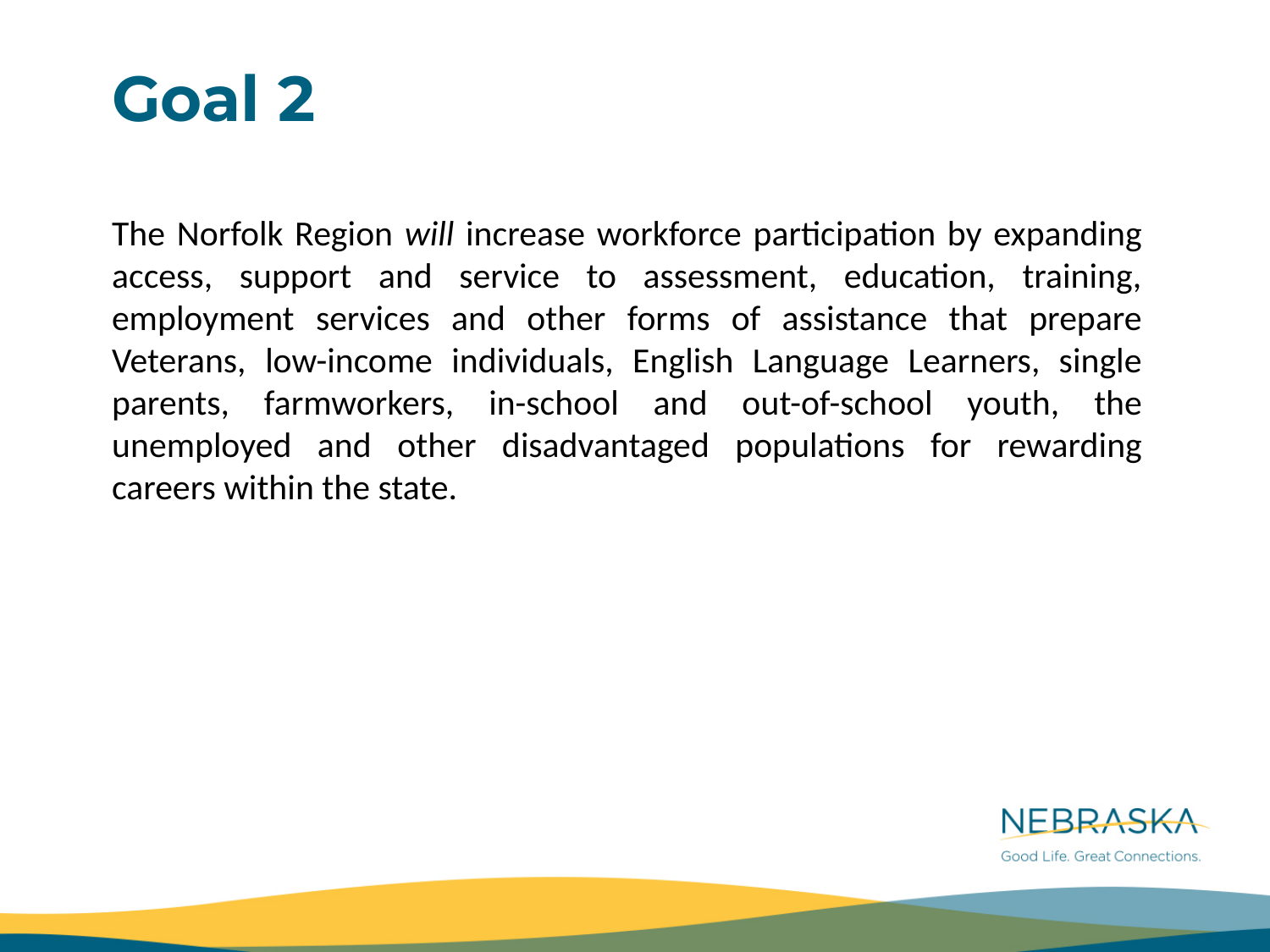

Goal 2

The Norfolk Region will increase workforce participation by expanding access, support and service to assessment, education, training, employment services and other forms of assistance that prepare Veterans, low-income individuals, English Language Learners, single parents, farmworkers, in-school and out-of-school youth, the unemployed and other disadvantaged populations for rewarding careers within the state.